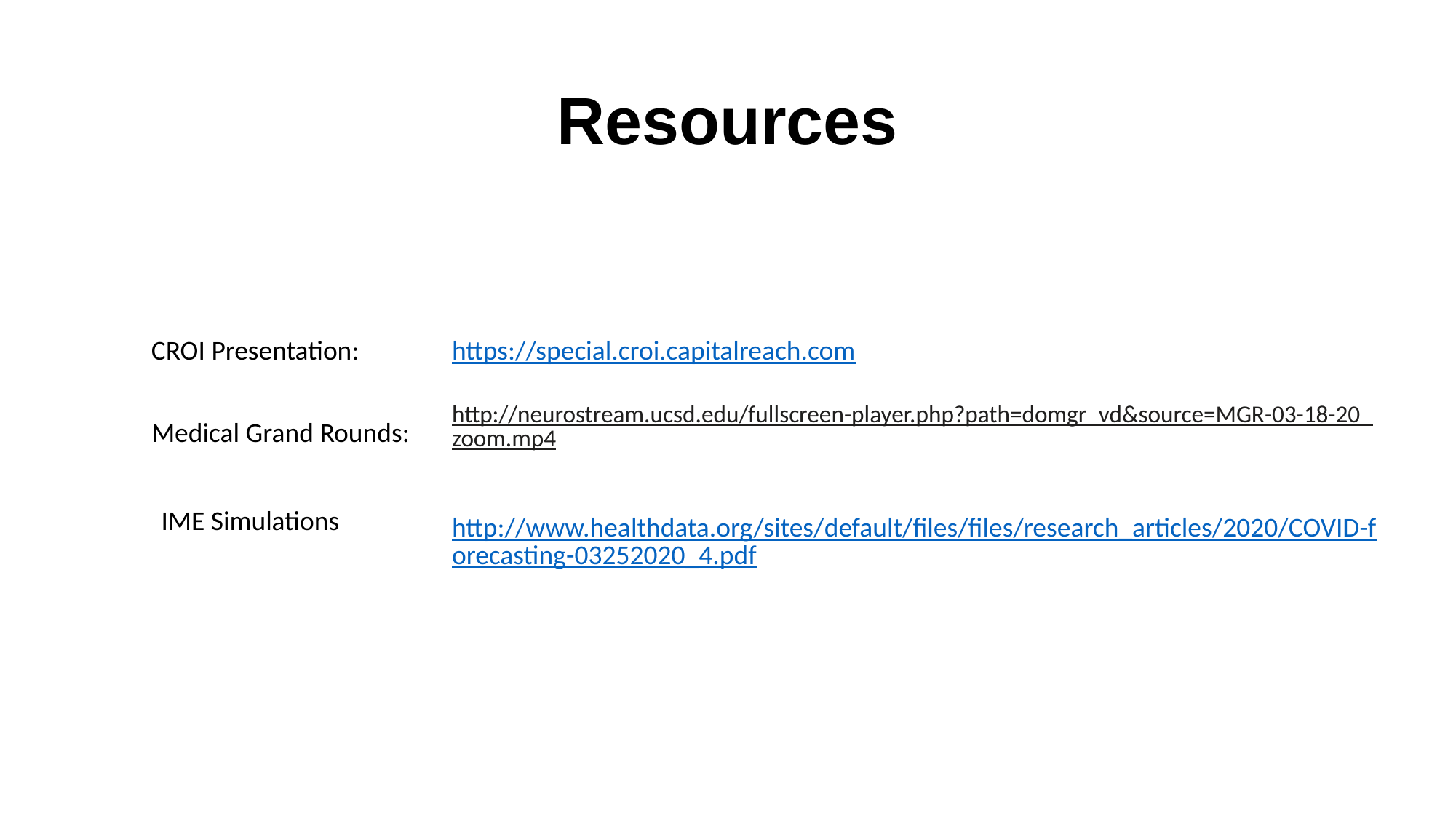

# Resources
CROI Presentation:
https://special.croi.capitalreach.com

http://neurostream.ucsd.edu/fullscreen-player.php?path=domgr_vd&source=MGR-03-18-20_zoom.mp4

http://www.healthdata.org/sites/default/files/files/research_articles/2020/COVID-forecasting-03252020_4.pdf
Medical Grand Rounds:
IME Simulations